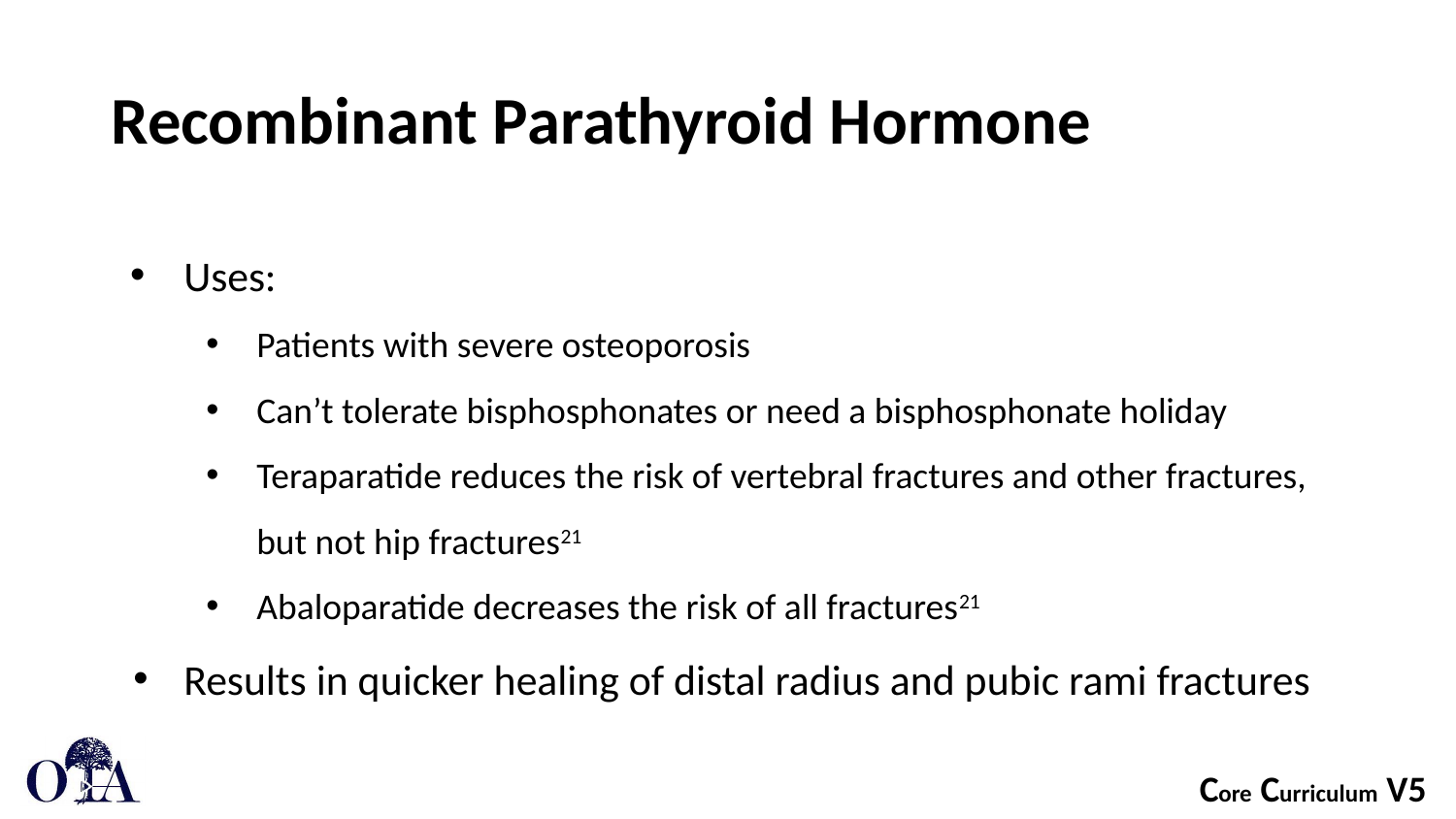

# Recombinant Parathyroid Hormone
Uses:
Patients with severe osteoporosis
Can’t tolerate bisphosphonates or need a bisphosphonate holiday
Teraparatide reduces the risk of vertebral fractures and other fractures, but not hip fractures21
Abaloparatide decreases the risk of all fractures21
Results in quicker healing of distal radius and pubic rami fractures